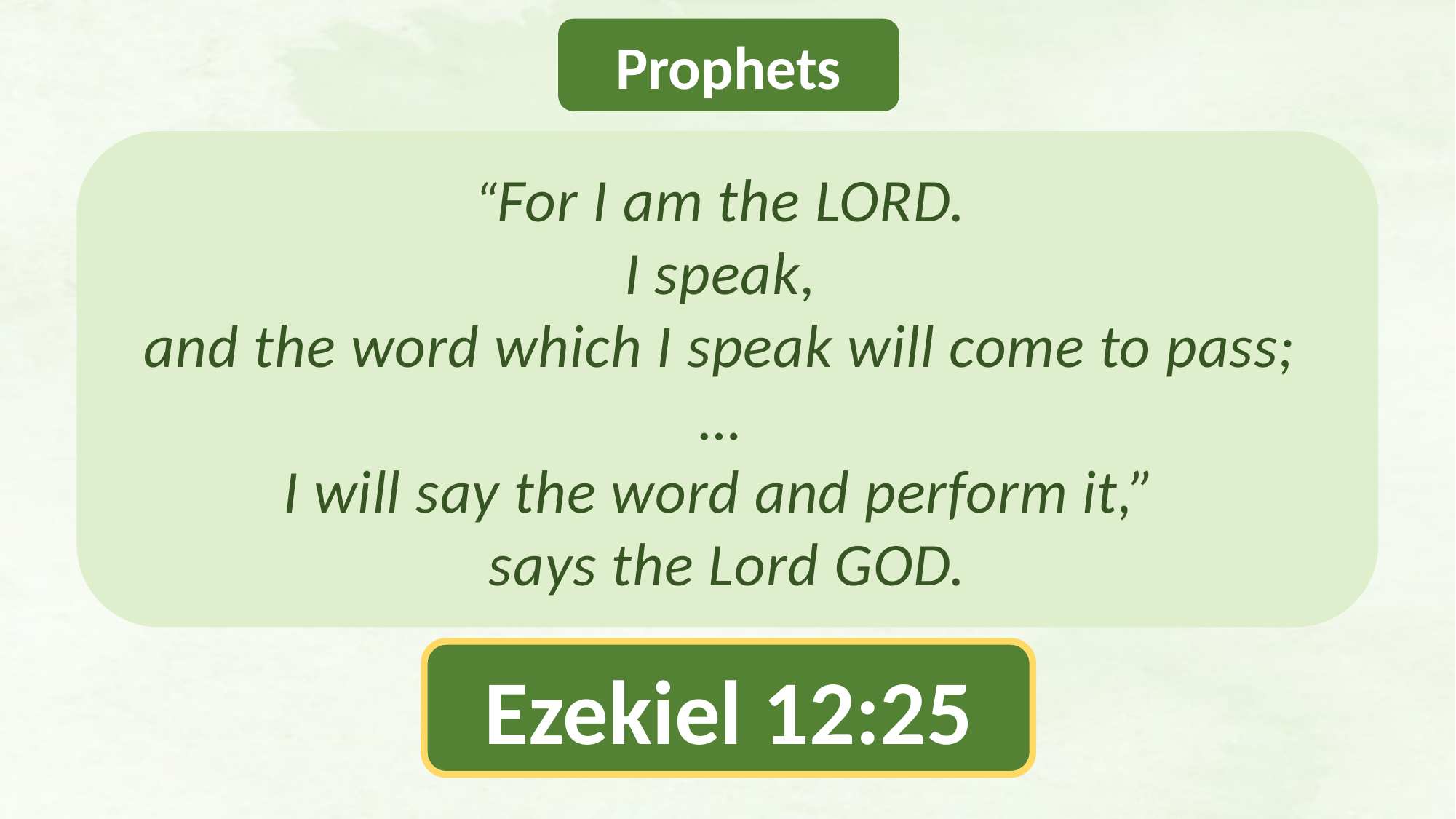

Prophets
“For I am the LORD.
I speak,
and the word which I speak will come to pass;
…
I will say the word and perform it,”
says the Lord GOD.
Ezekiel 12:25